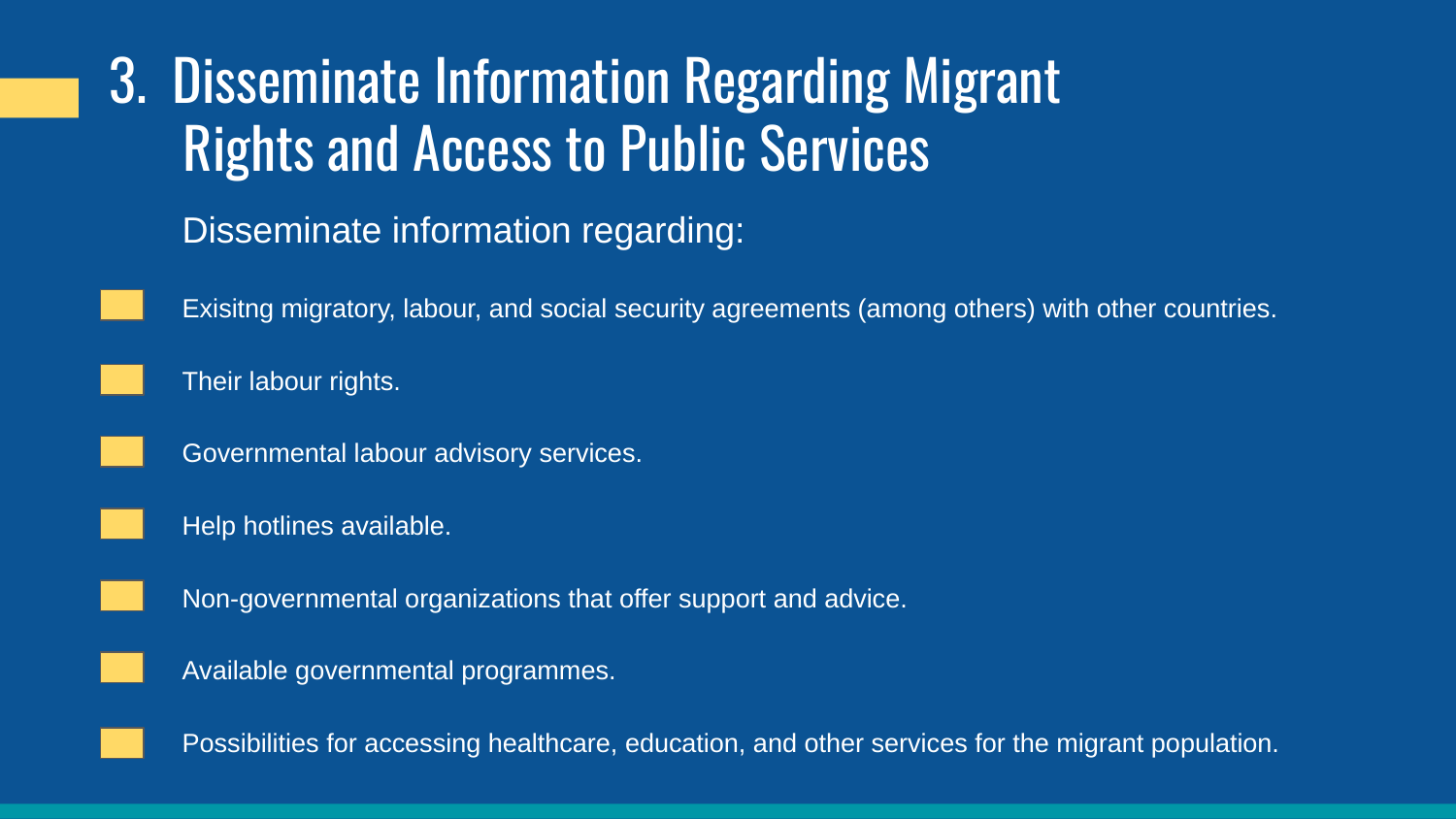

3.  Disseminate Information Regarding Migrant
     Rights and Access to Public Services

Disseminate information regarding:

Exisitng migratory, labour, and social security agreements (among others) with other countries.

Their labour rights.

Governmental labour advisory services.

Help hotlines available.

Non-governmental organizations that offer support and advice.

Available governmental programmes.

Possibilities for accessing healthcare, education, and other services for the migrant population.